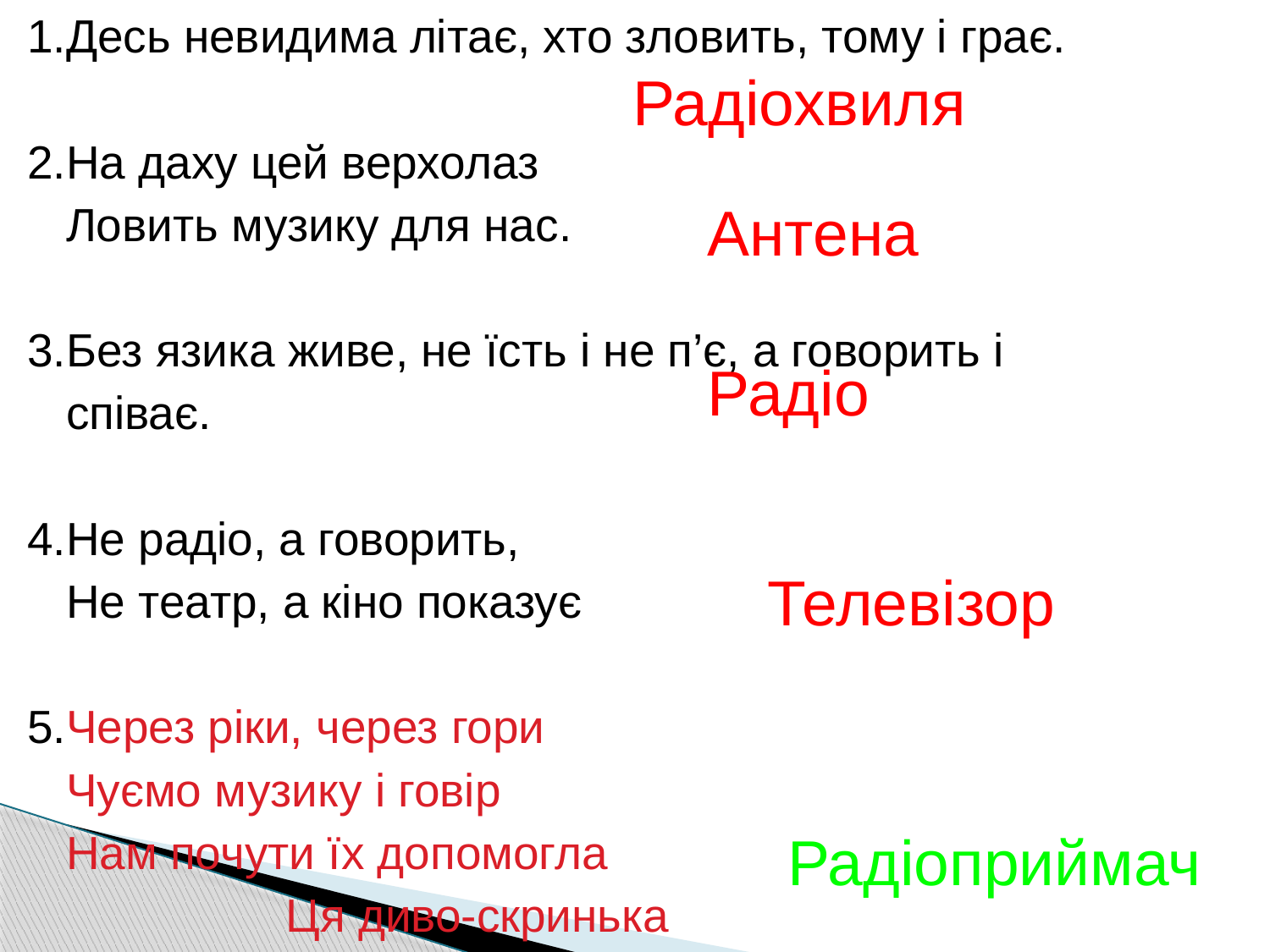

1.Десь невидима літає, хто зловить, тому і грає.

2.На даху цей верхолаз
   Ловить музику для нас.

3.Без язика живе, не їсть і не п’є, а говорить і
   співає.

4.Не радіо, а говорить,
   Не театр, а кіно показує

5.Через ріки, через гори
   Чуємо музику і говір
   Нам почути їх допомогла
                    Ця диво-скринька
Радіохвиля
Антена
Радіо
Телевізор
Радіоприймач